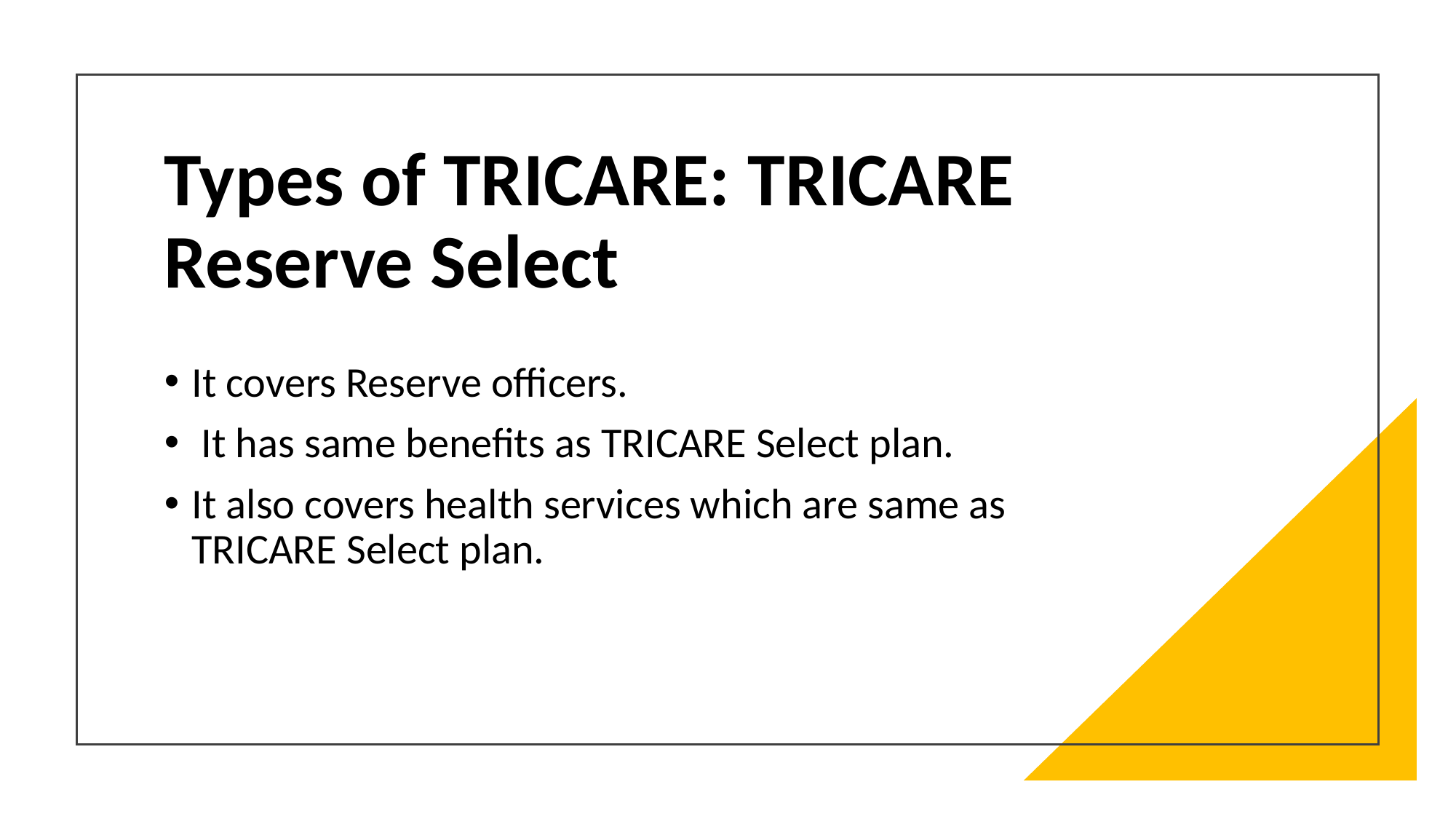

# Types of TRICARE: TRICARE Reserve Select
It covers Reserve officers.
 It has same benefits as TRICARE Select plan.
It also covers health services which are same as TRICARE Select plan.